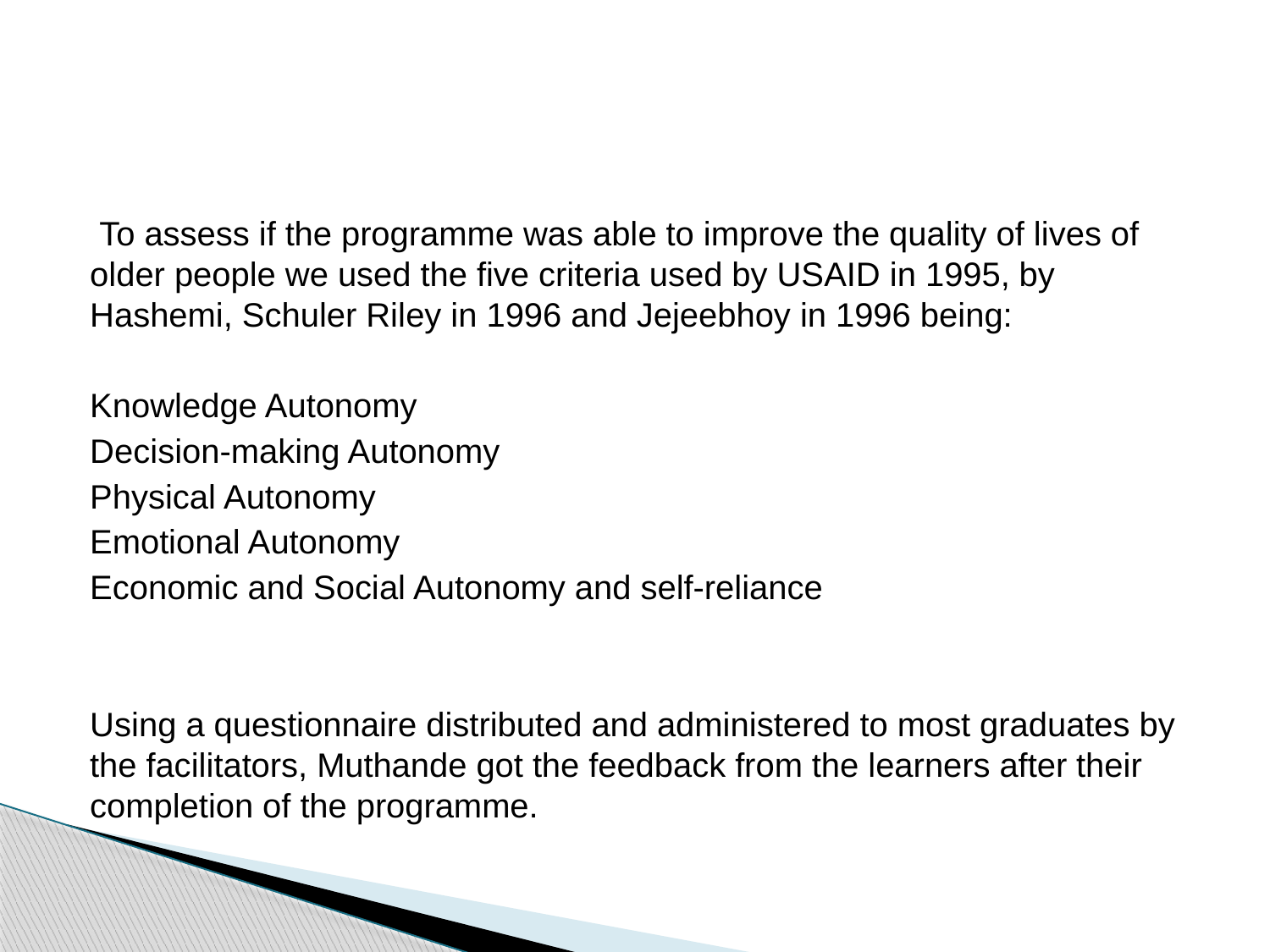

#
 To assess if the programme was able to improve the quality of lives of older people we used the five criteria used by USAID in 1995, by Hashemi, Schuler Riley in 1996 and Jejeebhoy in 1996 being:

Knowledge Autonomy
Decision-making Autonomy
Physical Autonomy
Emotional Autonomy
Economic and Social Autonomy and self-reliance

Using a questionnaire distributed and administered to most graduates by the facilitators, Muthande got the feedback from the learners after their completion of the programme.